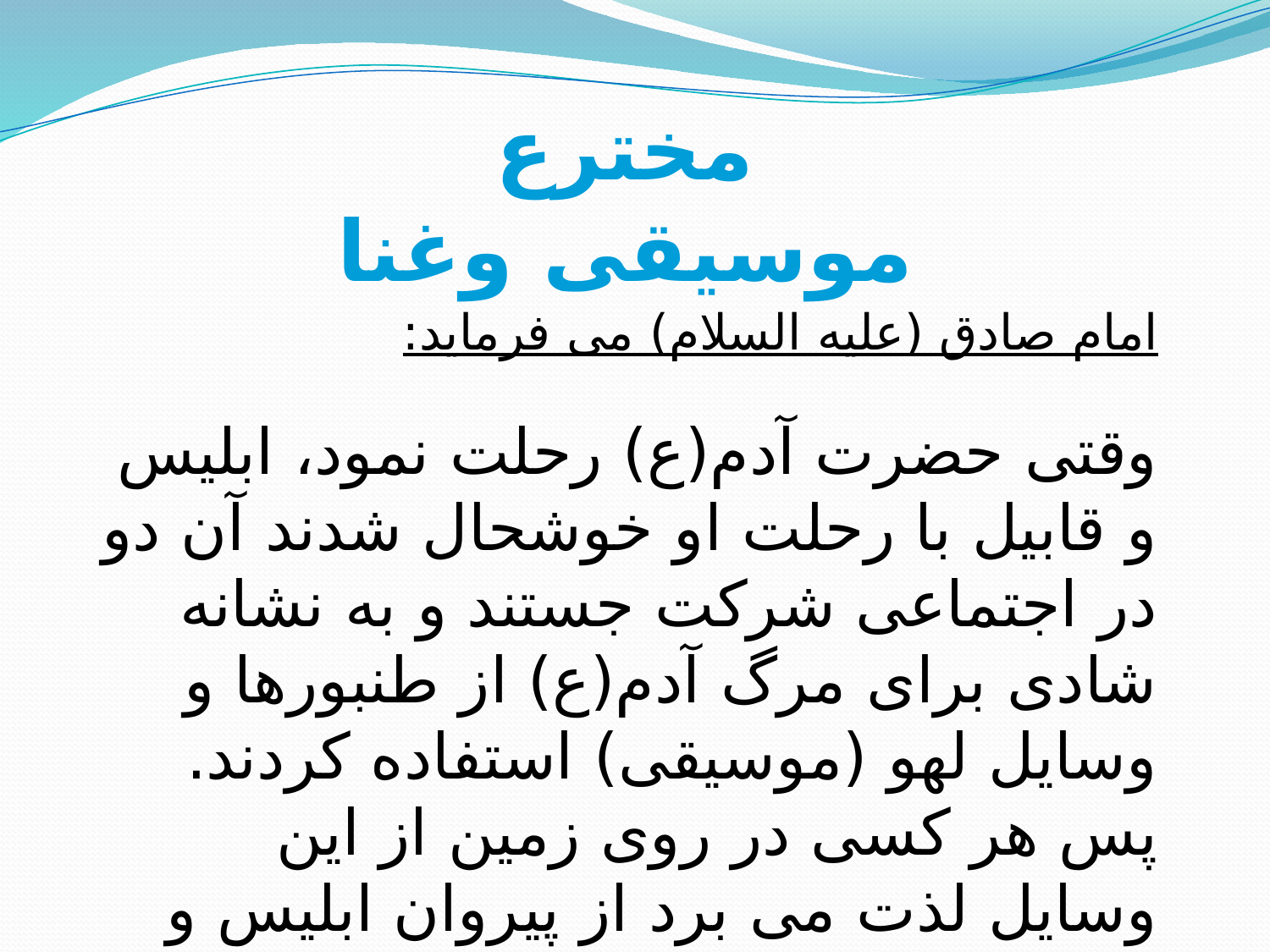

مخترع موسیقی وغنا
امام صادق (علیه السلام) می فرماید:

وقتی حضرت آدم(ع) رحلت نمود، ابلیس و قابیل با رحلت او خوشحال شدند آن دو در اجتماعی شرکت جستند و به نشانه شادی برای مرگ آدم(ع) از طنبورها و وسایل لهو (موسیقی) استفاده کردند. پس هر کسی در روی زمین از این وسایل لذت می برد از پیروان ابلیس و قابیل می باشد.                     کافی/ج6/ص431